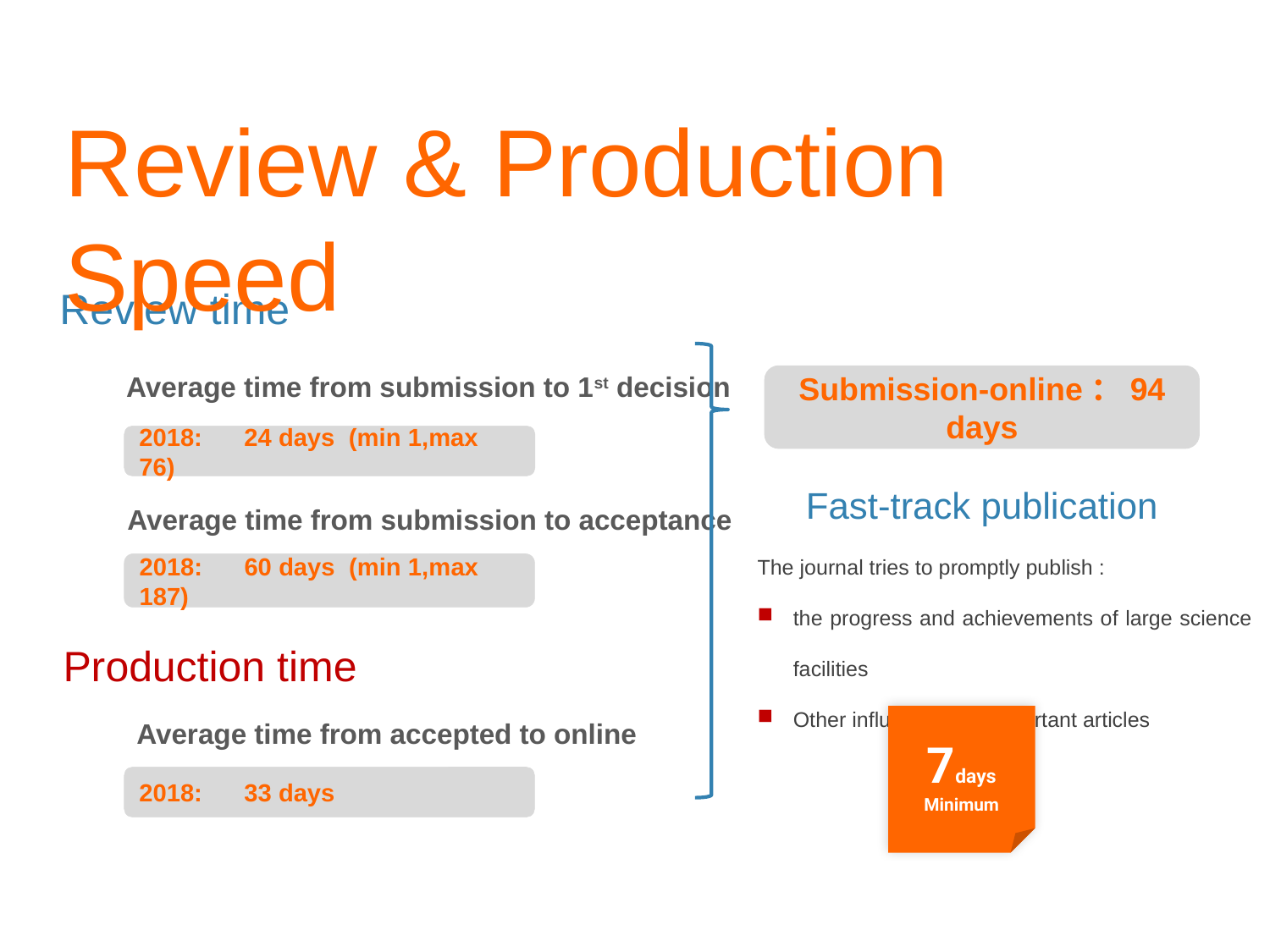

Review & Production Speed
Review time

Average time from submission to 1st decision
Submission-online：94 days
2018:      24 days  (min 1,max 76)
Fast-track publication
Average time from submission to acceptance
The journal tries to promptly publish :
the progress and achievements of large science facilities
Other influential and important articles
2018:      60 days  (min 1,max 187)
Production time

Average time from accepted to online
7days
Minimum
2018:      33 days